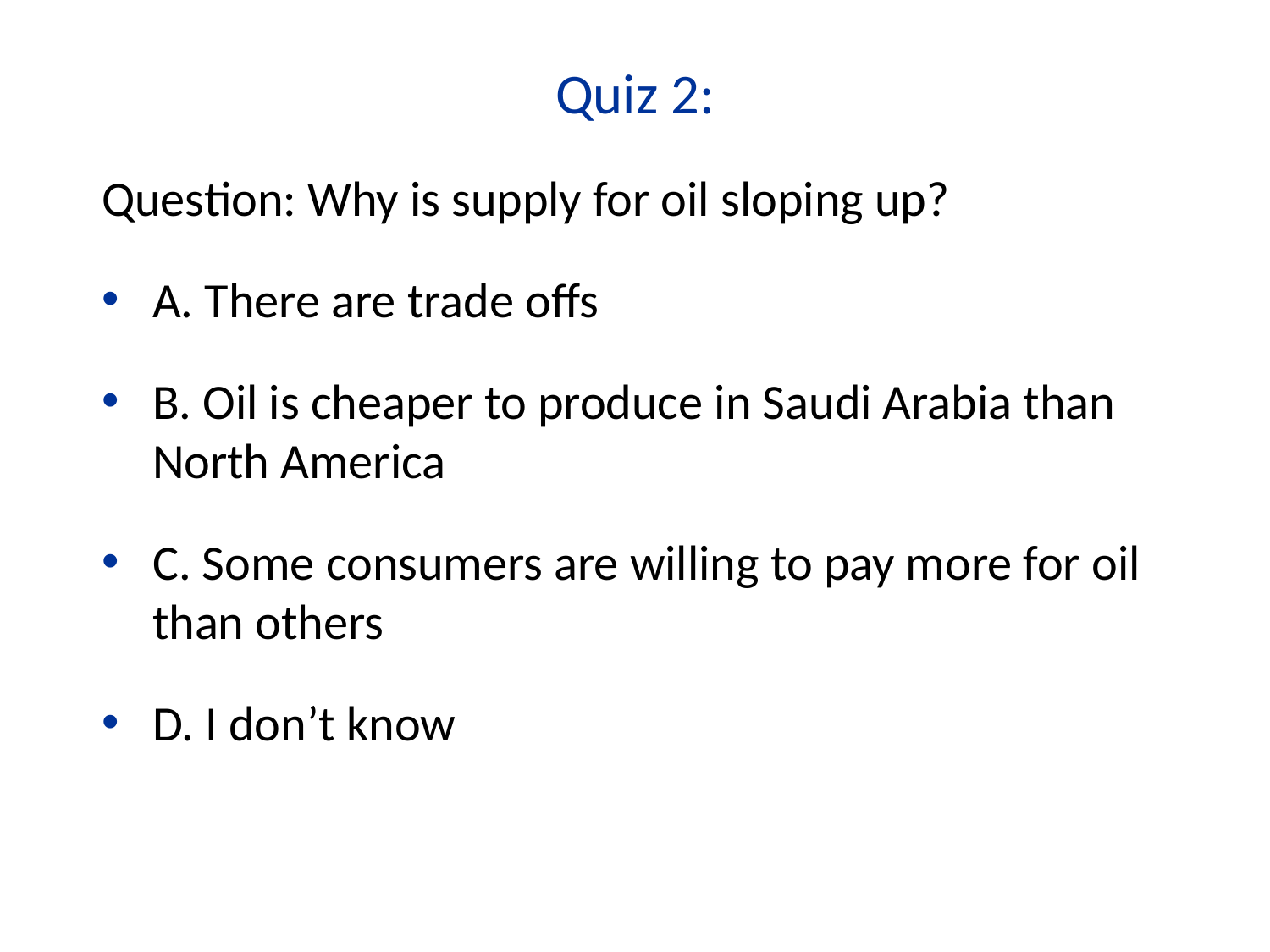

Quiz 2:
Question: Why is supply for oil sloping up?
A. There are trade offs
B. Oil is cheaper to produce in Saudi Arabia than North America
C. Some consumers are willing to pay more for oil than others
D. I don’t know